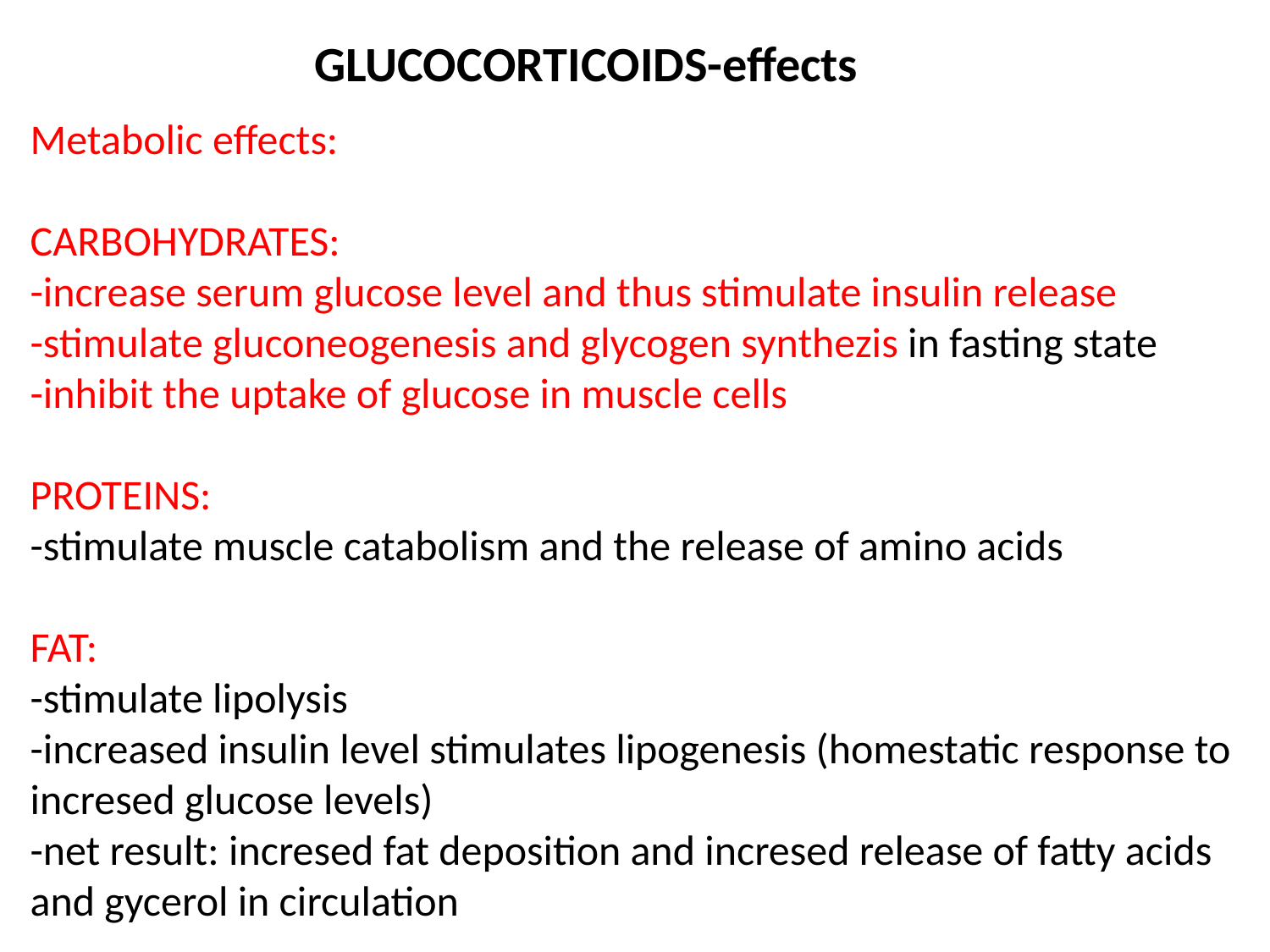

GLUCOCORTICOIDS-effects
Metabolic effects:

CARBOHYDRATES:
-increase serum glucose level and thus stimulate insulin release
-stimulate gluconeogenesis and glycogen synthezis in fasting state
-inhibit the uptake of glucose in muscle cells

PROTEINS:
-stimulate muscle catabolism and the release of amino acids

FAT:
-stimulate lipolysis
-increased insulin level stimulates lipogenesis (homestatic response to
incresed glucose levels)
-net result: incresed fat deposition and incresed release of fatty acids
and gycerol in circulation